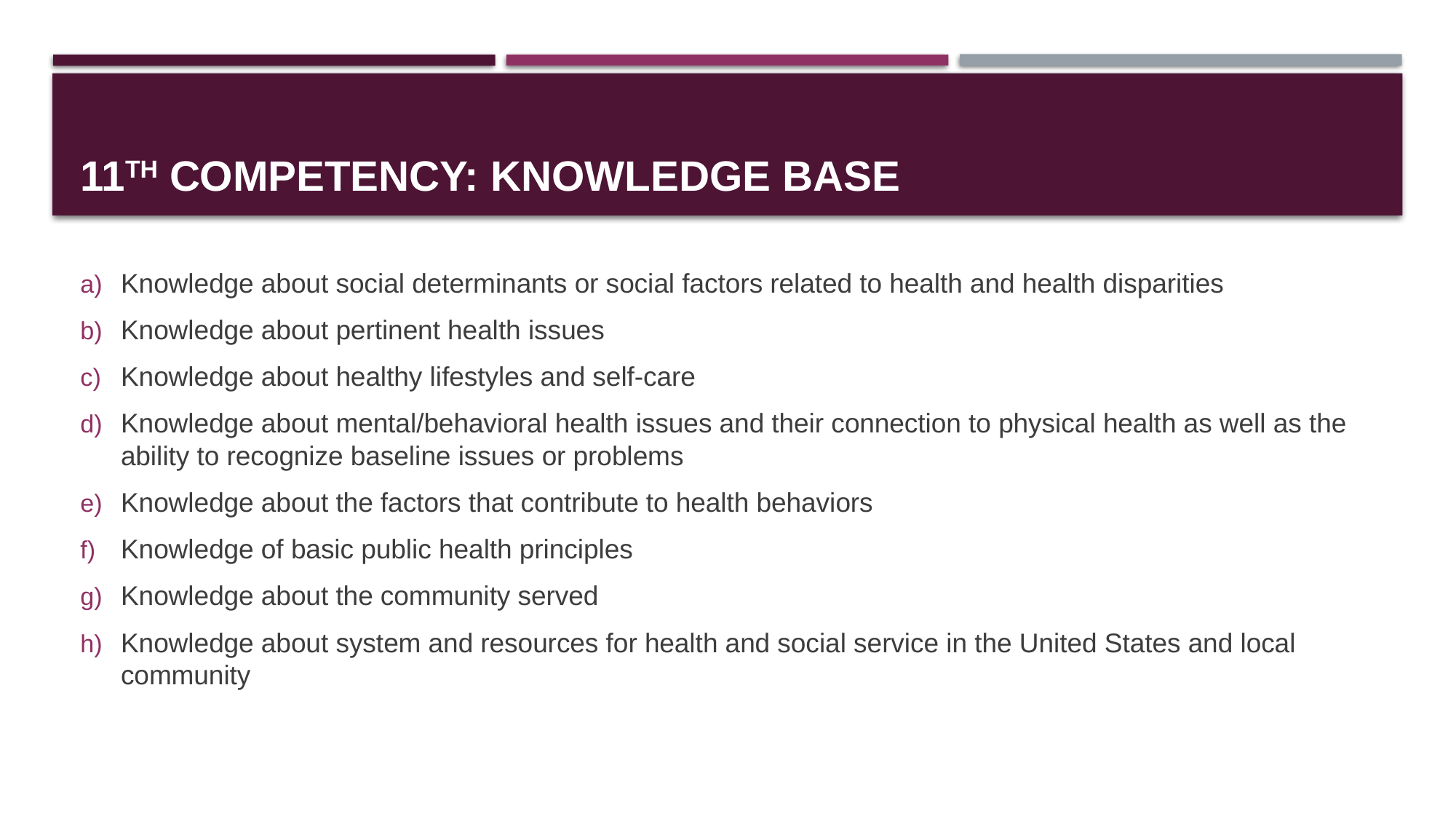

# 11th competency: knowledge base
Knowledge about social determinants or social factors related to health and health disparities
Knowledge about pertinent health issues
Knowledge about healthy lifestyles and self-care
Knowledge about mental/behavioral health issues and their connection to physical health as well as the ability to recognize baseline issues or problems
Knowledge about the factors that contribute to health behaviors
Knowledge of basic public health principles
Knowledge about the community served
Knowledge about system and resources for health and social service in the United States and local community